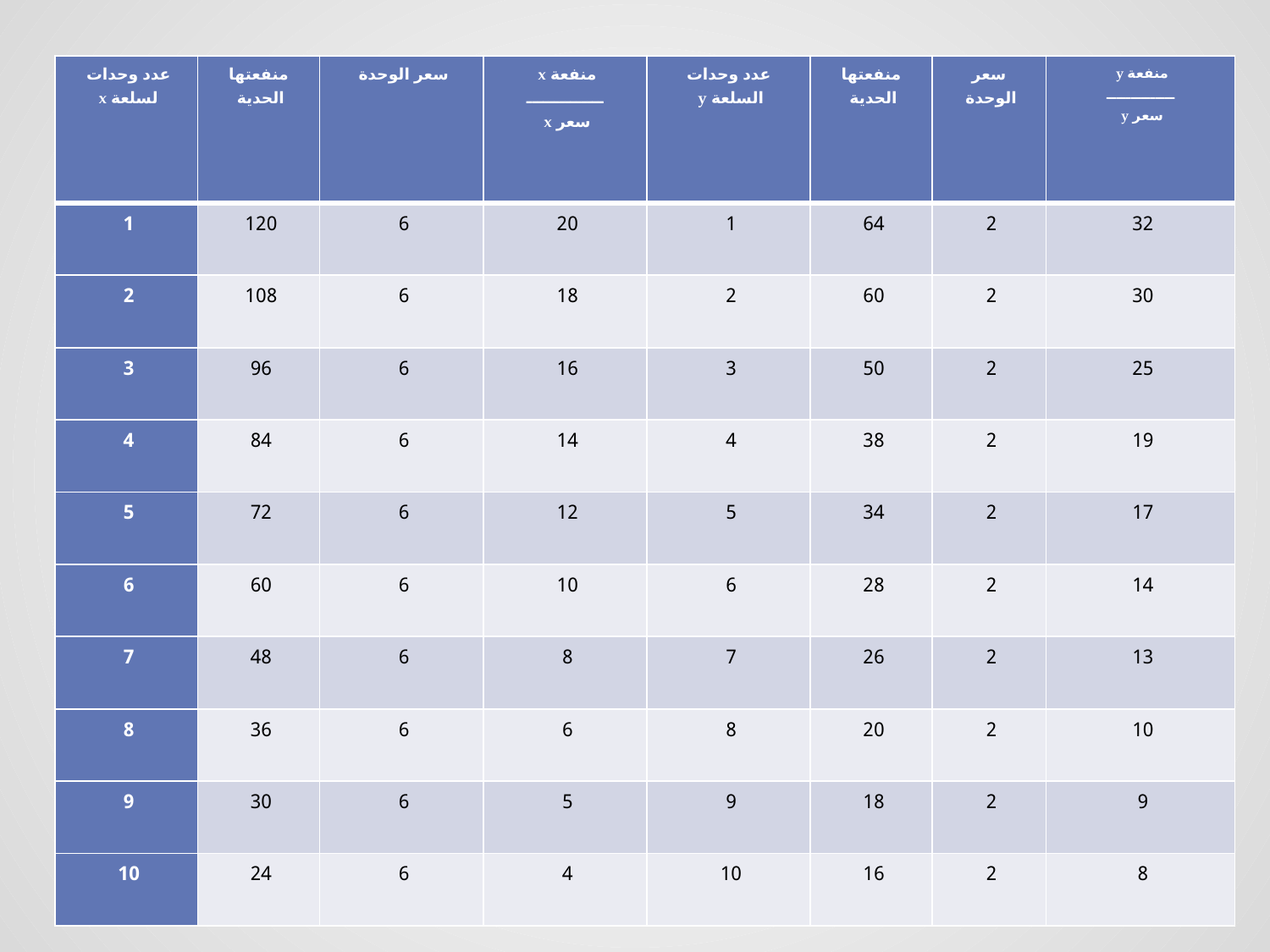

| عدد وحدات لسلعة x | منفعتها الحدية | سعر الوحدة | منفعة x ــــــــــــــ سعر x | عدد وحدات السلعة y | منفعتها الحدية | سعر الوحدة | منفعة y ــــــــــــــ سعر y |
| --- | --- | --- | --- | --- | --- | --- | --- |
| 1 | 120 | 6 | 20 | 1 | 64 | 2 | 32 |
| 2 | 108 | 6 | 18 | 2 | 60 | 2 | 30 |
| 3 | 96 | 6 | 16 | 3 | 50 | 2 | 25 |
| 4 | 84 | 6 | 14 | 4 | 38 | 2 | 19 |
| 5 | 72 | 6 | 12 | 5 | 34 | 2 | 17 |
| 6 | 60 | 6 | 10 | 6 | 28 | 2 | 14 |
| 7 | 48 | 6 | 8 | 7 | 26 | 2 | 13 |
| 8 | 36 | 6 | 6 | 8 | 20 | 2 | 10 |
| 9 | 30 | 6 | 5 | 9 | 18 | 2 | 9 |
| 10 | 24 | 6 | 4 | 10 | 16 | 2 | 8 |